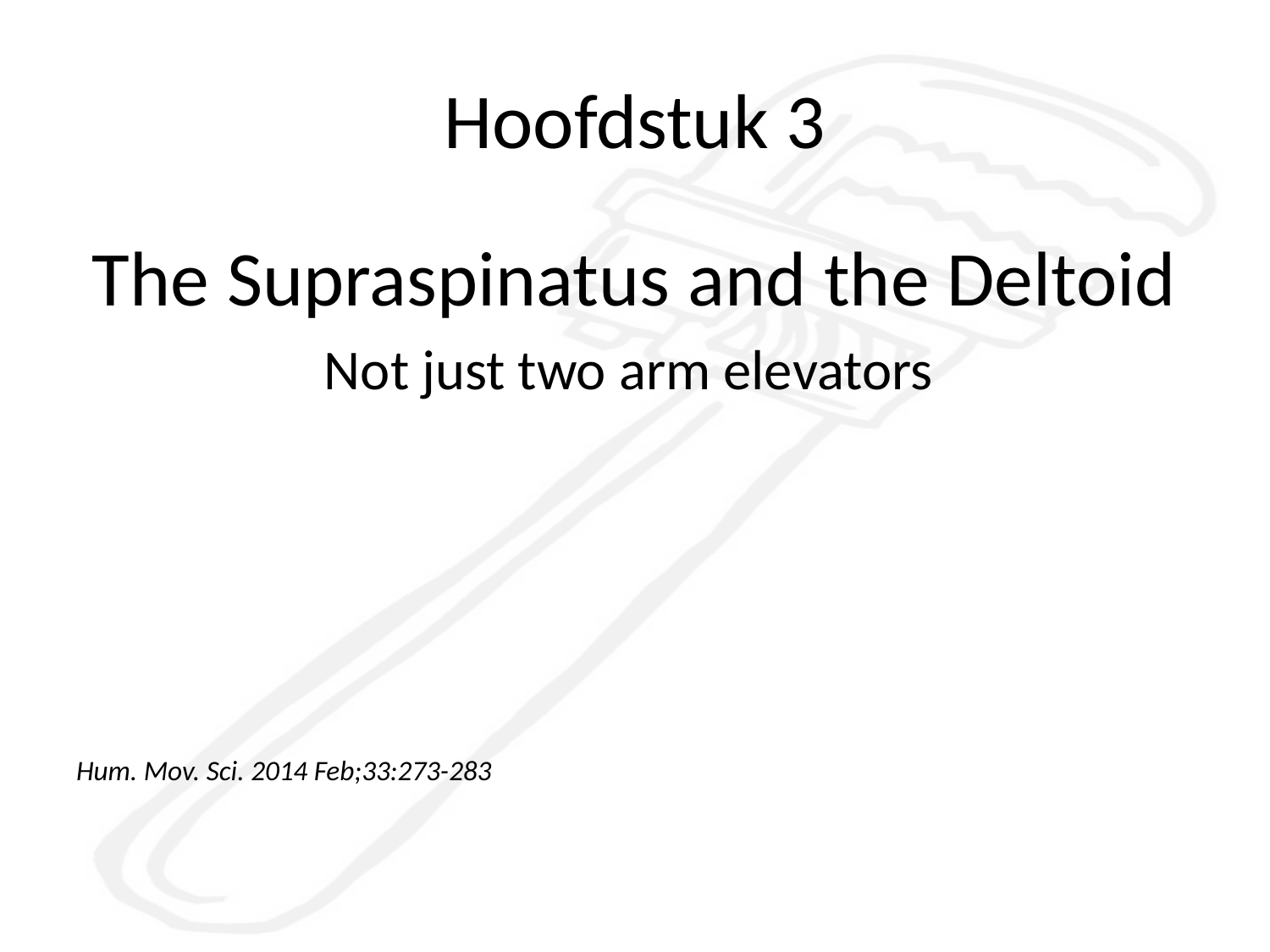

# Hoofdstuk 3
The Supraspinatus and the Deltoid
Not just two arm elevators

Hum. Mov. Sci. 2014 Feb;33:273-283